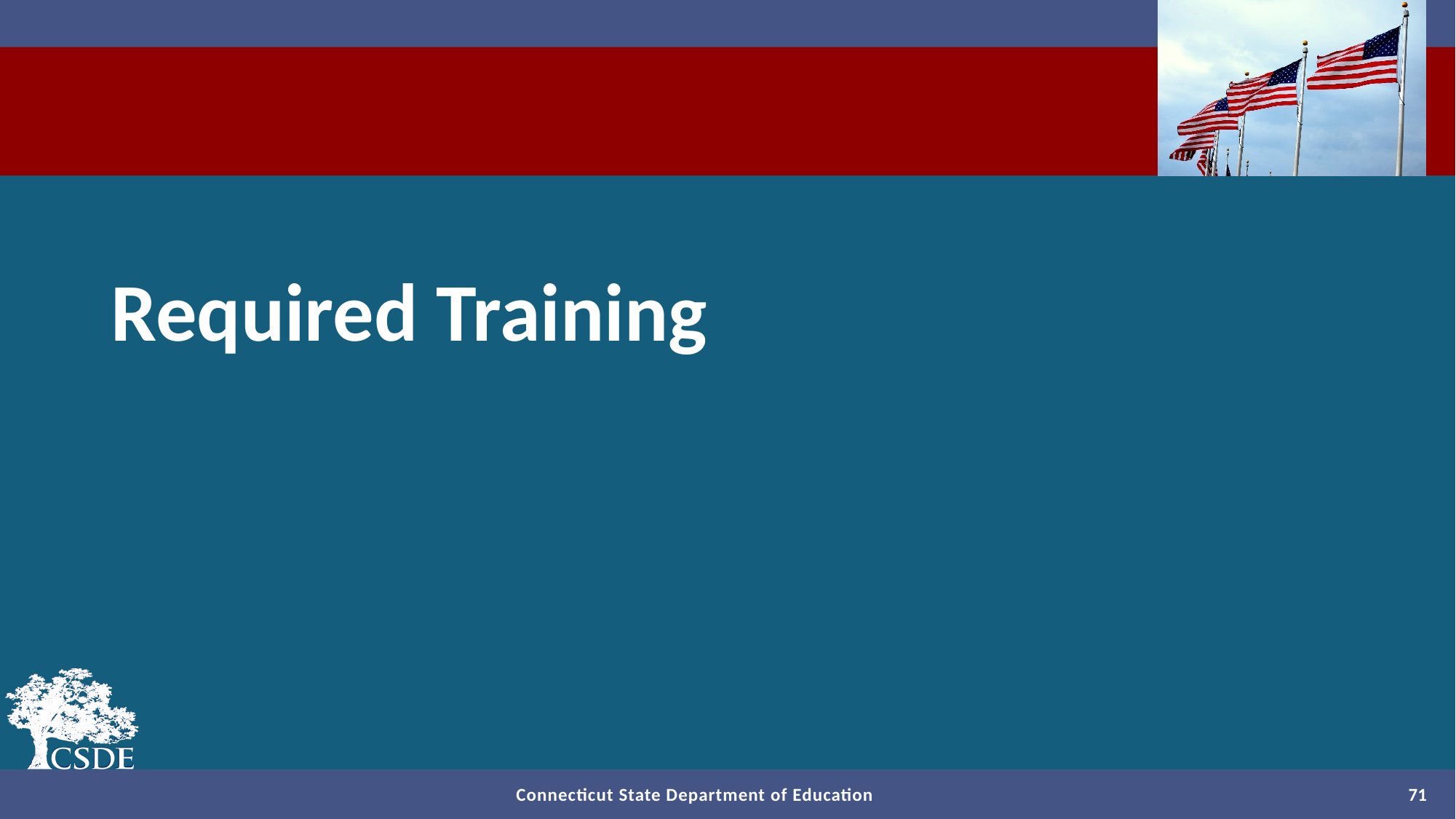

# Required Training
71
Connecticut State Department of Education